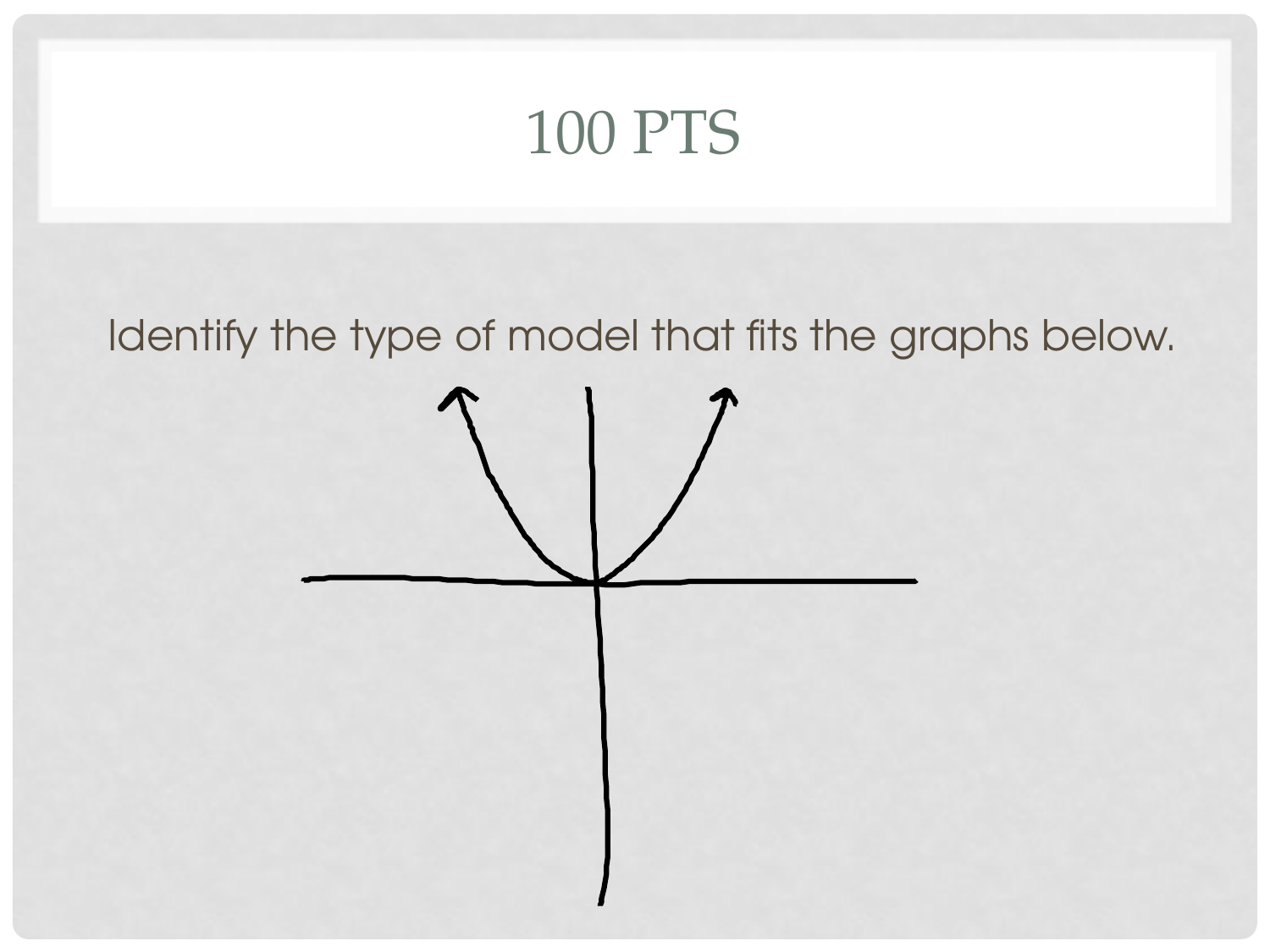

# 100 pts

Identify the type of model that fits the graphs below.